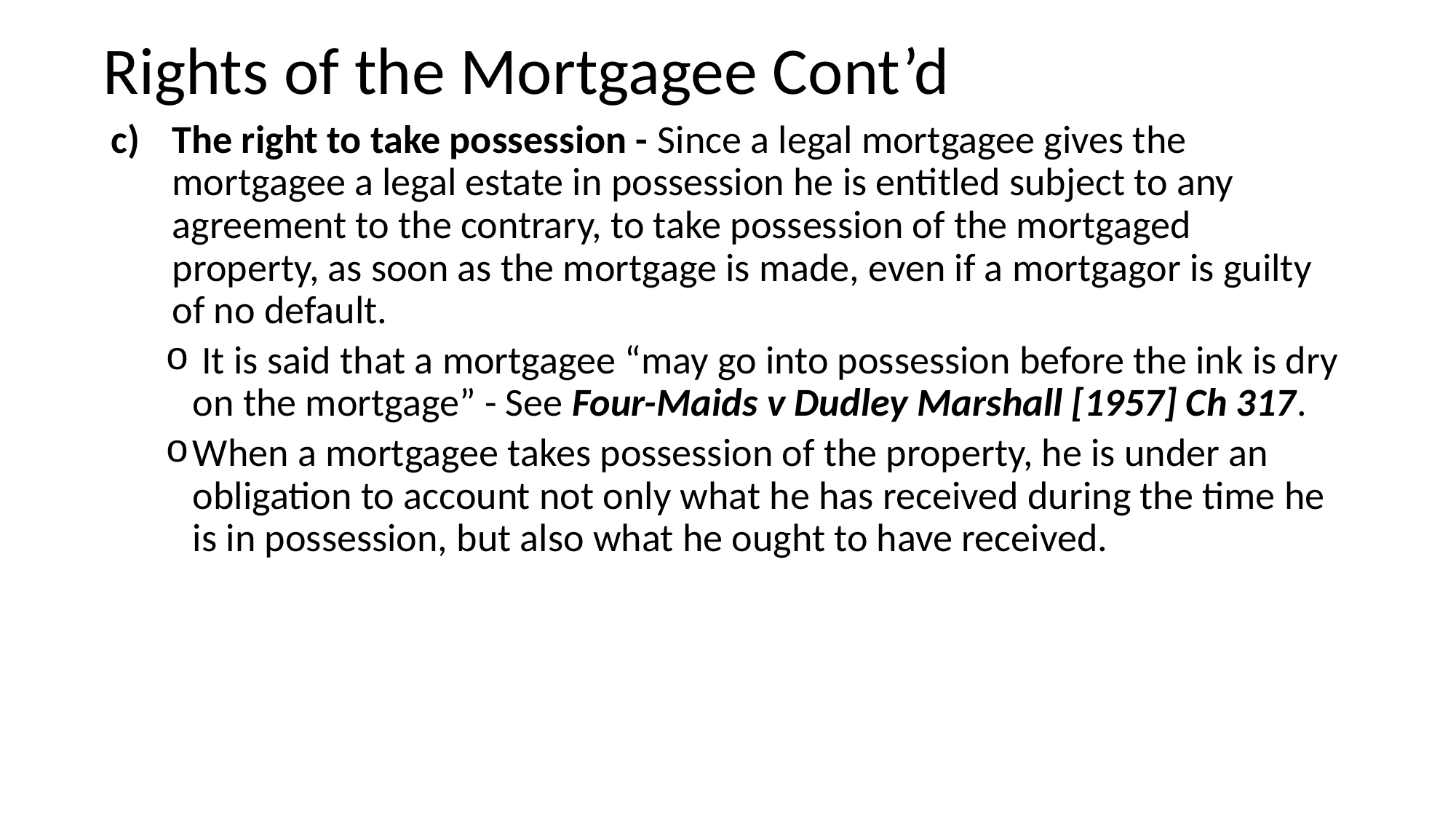

# Rights of the Mortgagee Cont’d
The right to take possession - Since a legal mortgagee gives the mortgagee a legal estate in possession he is entitled subject to any agreement to the contrary, to take possession of the mortgaged property, as soon as the mortgage is made, even if a mortgagor is guilty of no default.
 It is said that a mortgagee “may go into possession before the ink is dry on the mortgage” - See Four-Maids v Dudley Marshall [1957] Ch 317.
When a mortgagee takes possession of the property, he is under an obligation to account not only what he has received during the time he is in possession, but also what he ought to have received.